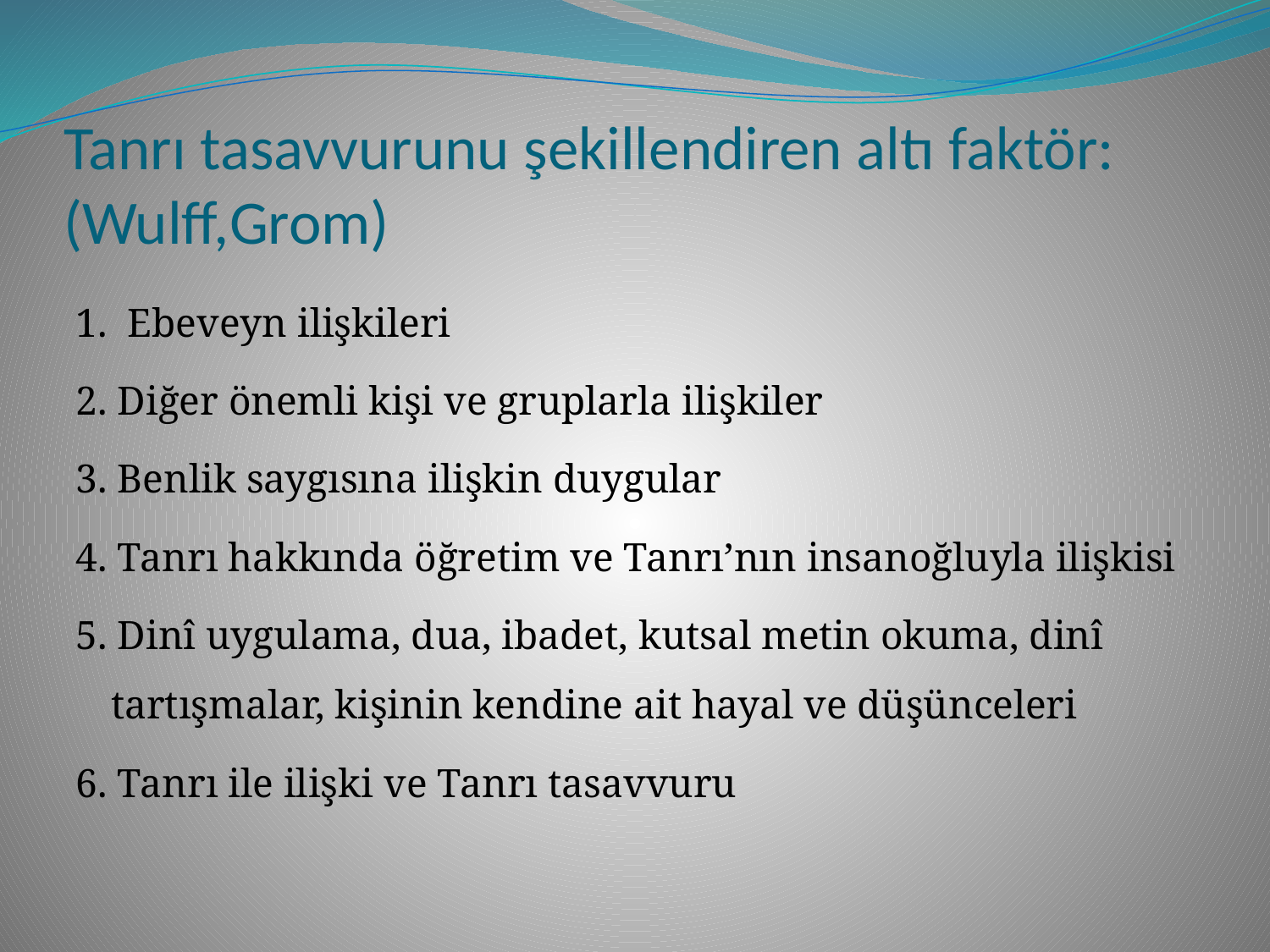

# Tanrı tasavvurunu şekillendiren altı faktör: (Wulff,Grom)
1.  Ebeveyn ilişkileri
2. Diğer önemli kişi ve gruplarla ilişkiler
3. Benlik saygısına ilişkin duygular
4. Tanrı hakkında öğretim ve Tanrı’nın insanoğluyla ilişkisi
5. Dinî uygulama, dua, ibadet, kutsal metin okuma, dinî tartışmalar, kişinin kendine ait hayal ve düşünceleri
6. Tanrı ile ilişki ve Tanrı tasavvuru